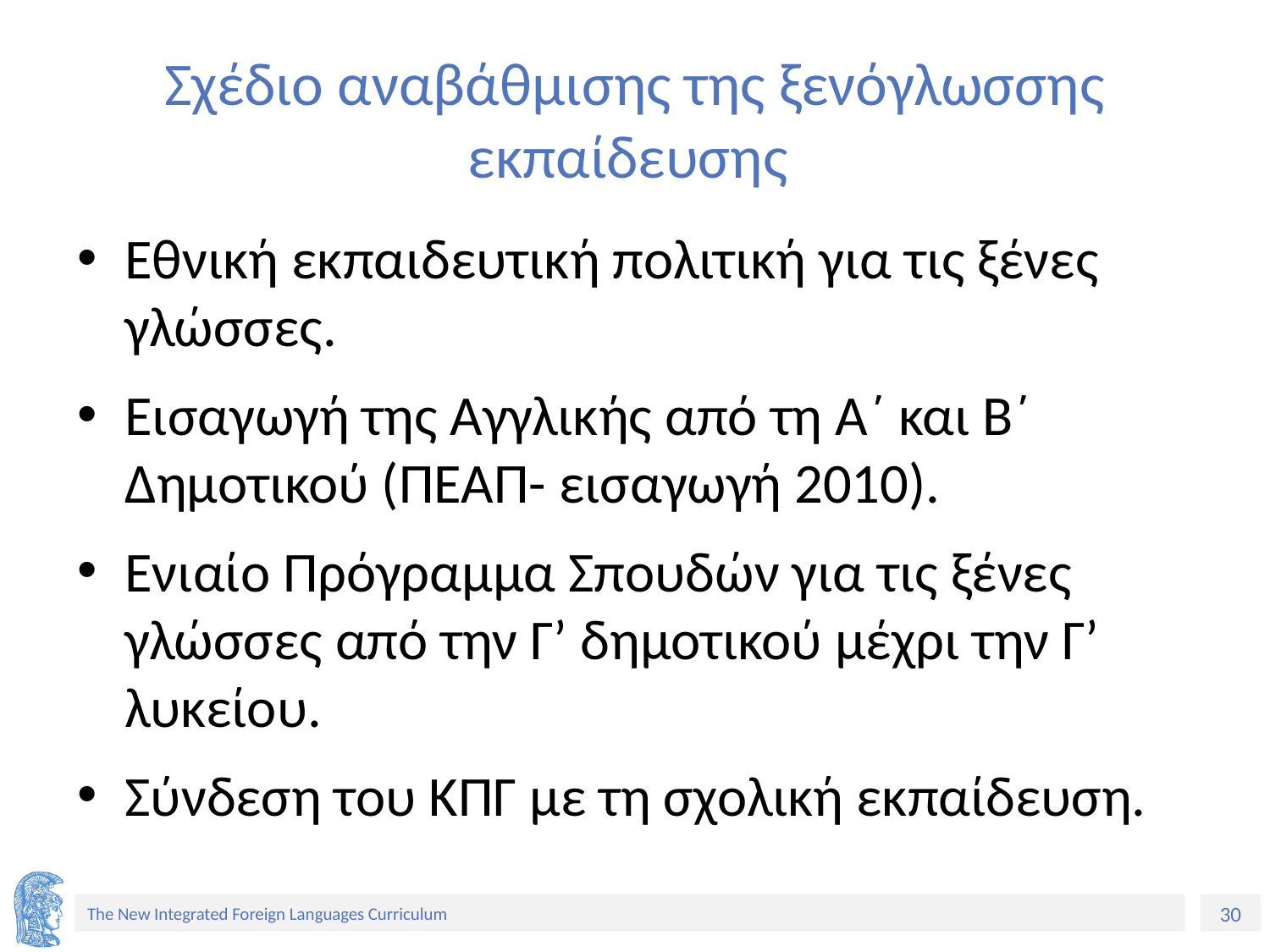

# Σχέδιο αναβάθμισης της ξενόγλωσσης εκπαίδευσης
Εθνική εκπαιδευτική πολιτική για τις ξένες γλώσσες.
Εισαγωγή της Αγγλικής από τη Α΄ και Β΄ Δημοτικού (ΠΕΑΠ- εισαγωγή 2010).
Ενιαίο Πρόγραμμα Σπουδών για τις ξένες γλώσσες από την Γ’ δημοτικού μέχρι την Γ’ λυκείου.
Σύνδεση του ΚΠΓ με τη σχολική εκπαίδευση.